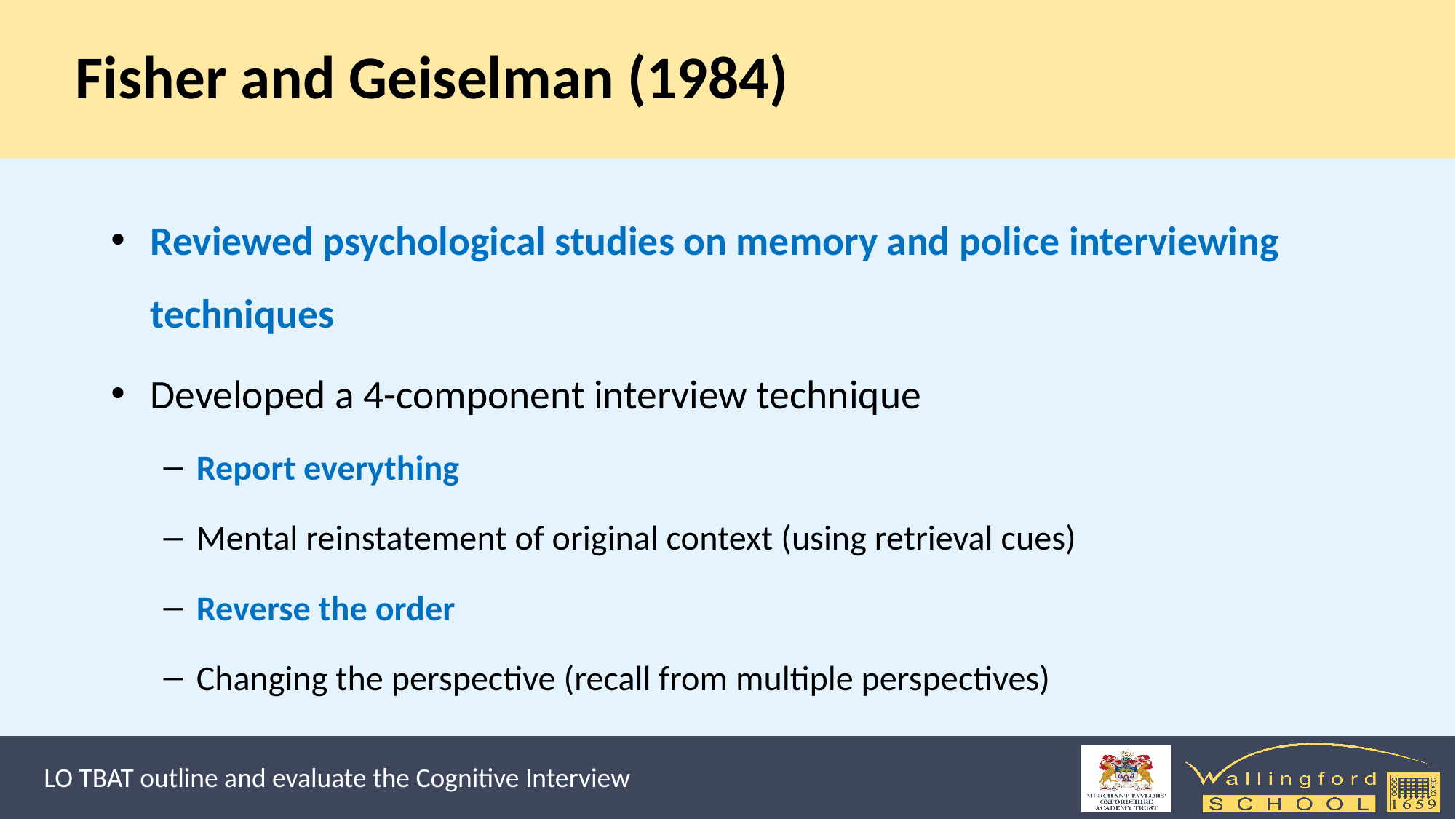

# Fisher and Geiselman (1984)
Reviewed psychological studies on memory and police interviewing techniques
Developed a 4-component interview technique
Report everything
Mental reinstatement of original context (using retrieval cues)
Reverse the order
Changing the perspective (recall from multiple perspectives)